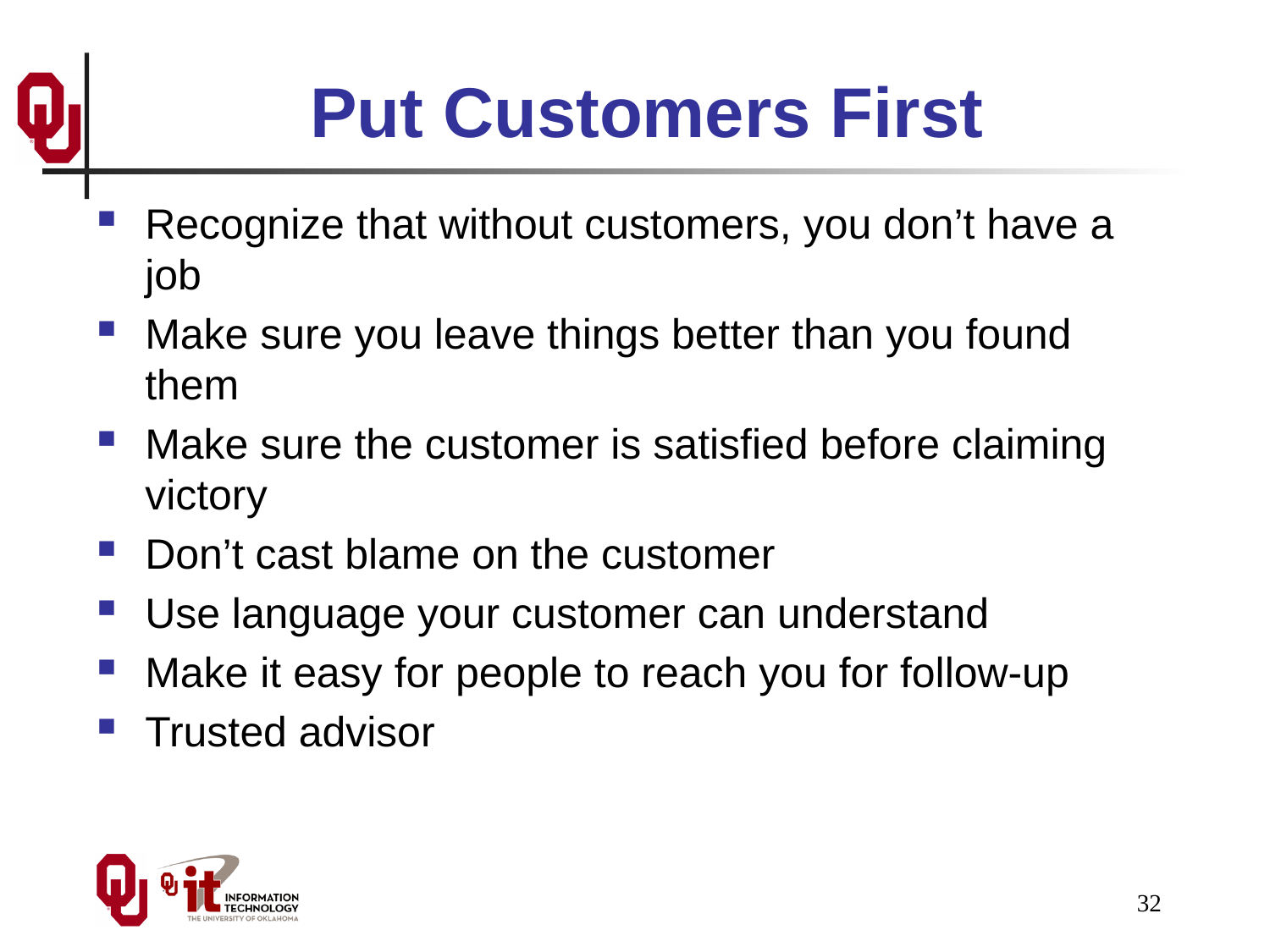

# Put Customers First
Recognize that without customers, you don’t have a job
Make sure you leave things better than you found them
Make sure the customer is satisfied before claiming victory
Don’t cast blame on the customer
Use language your customer can understand
Make it easy for people to reach you for follow-up
Trusted advisor
32